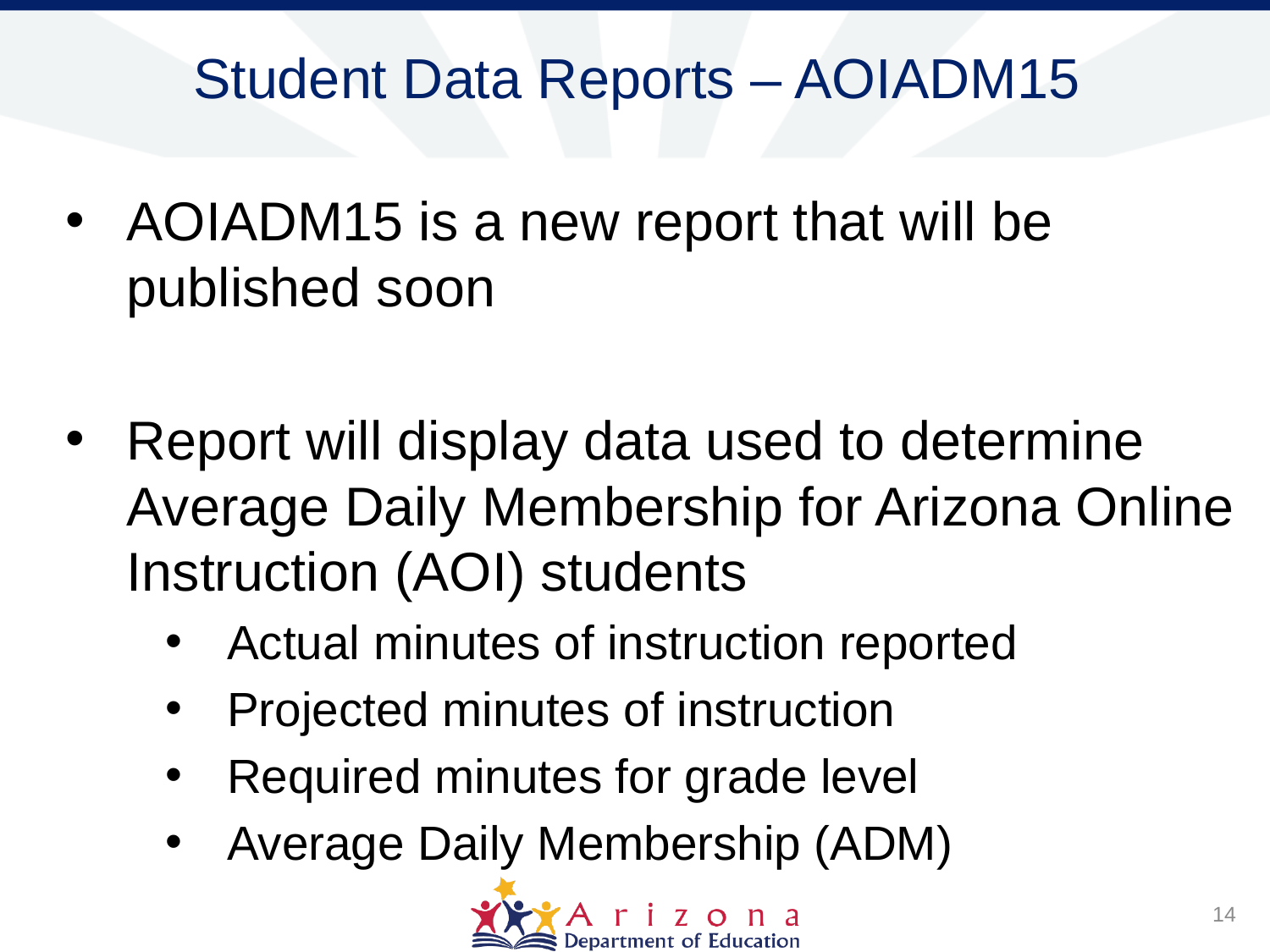

# Student Data Reports – AOIADM15
AOIADM15 is a new report that will be published soon

Report will display data used to determine Average Daily Membership for Arizona Online Instruction (AOI) students
Actual minutes of instruction reported
Projected minutes of instruction
Required minutes for grade level
Average Daily Membership (ADM)